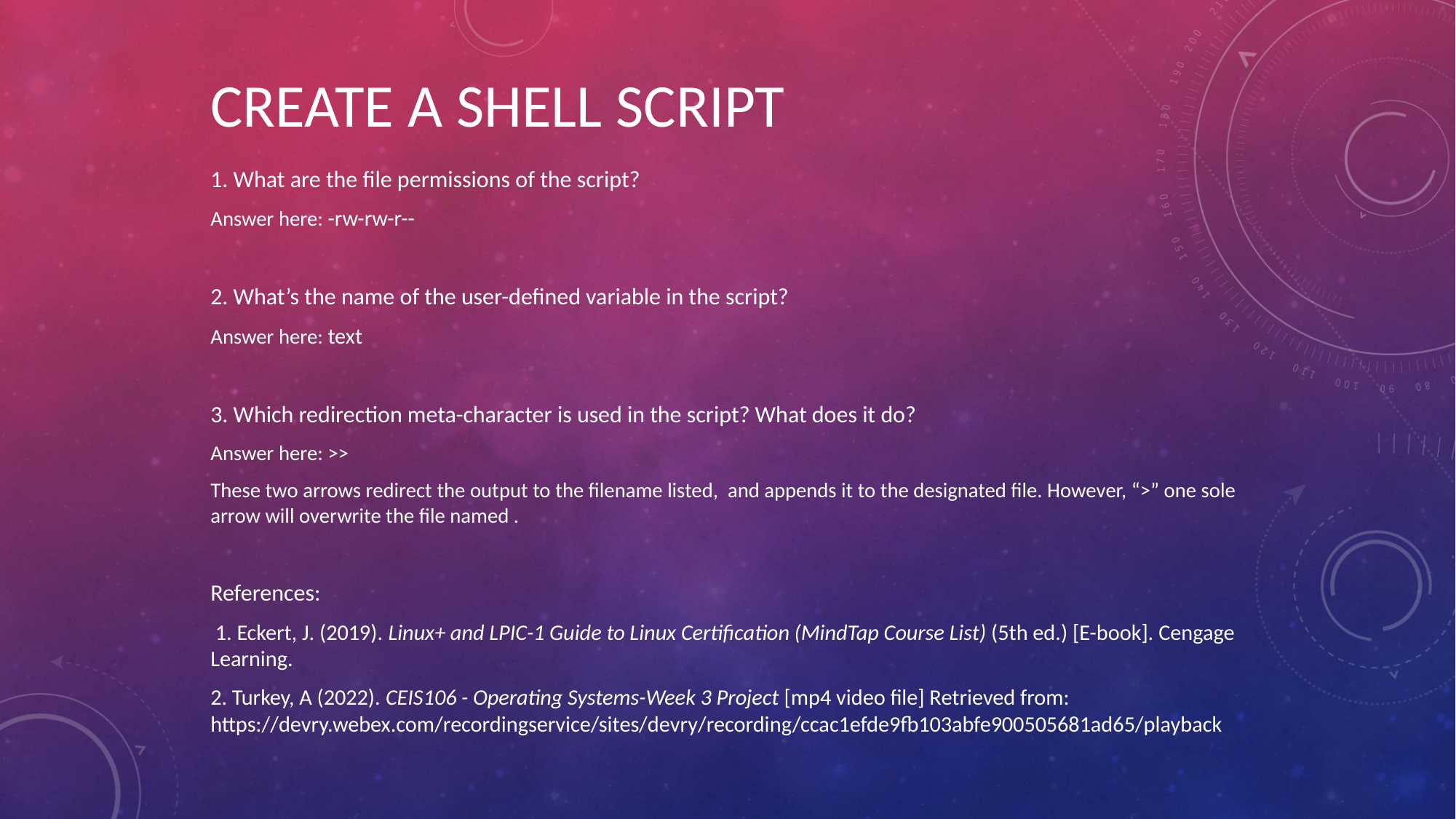

# Create a shell script
1. What are the file permissions of the script?
Answer here: -rw-rw-r--

2. What’s the name of the user-defined variable in the script?
Answer here: text

3. Which redirection meta-character is used in the script? What does it do?
Answer here: >>
These two arrows redirect the output to the filename listed,  and appends it to the designated file. However, “>” one sole arrow will overwrite the file named .

References:
 1. Eckert, J. (2019). Linux+ and LPIC-1 Guide to Linux Certification (MindTap Course List) (5th ed.) [E-book]. Cengage Learning.
2. Turkey, A (2022). CEIS106 - Operating Systems-Week 3 Project [mp4 video file] Retrieved from: https://devry.webex.com/recordingservice/sites/devry/recording/ccac1efde9fb103abfe900505681ad65/playback